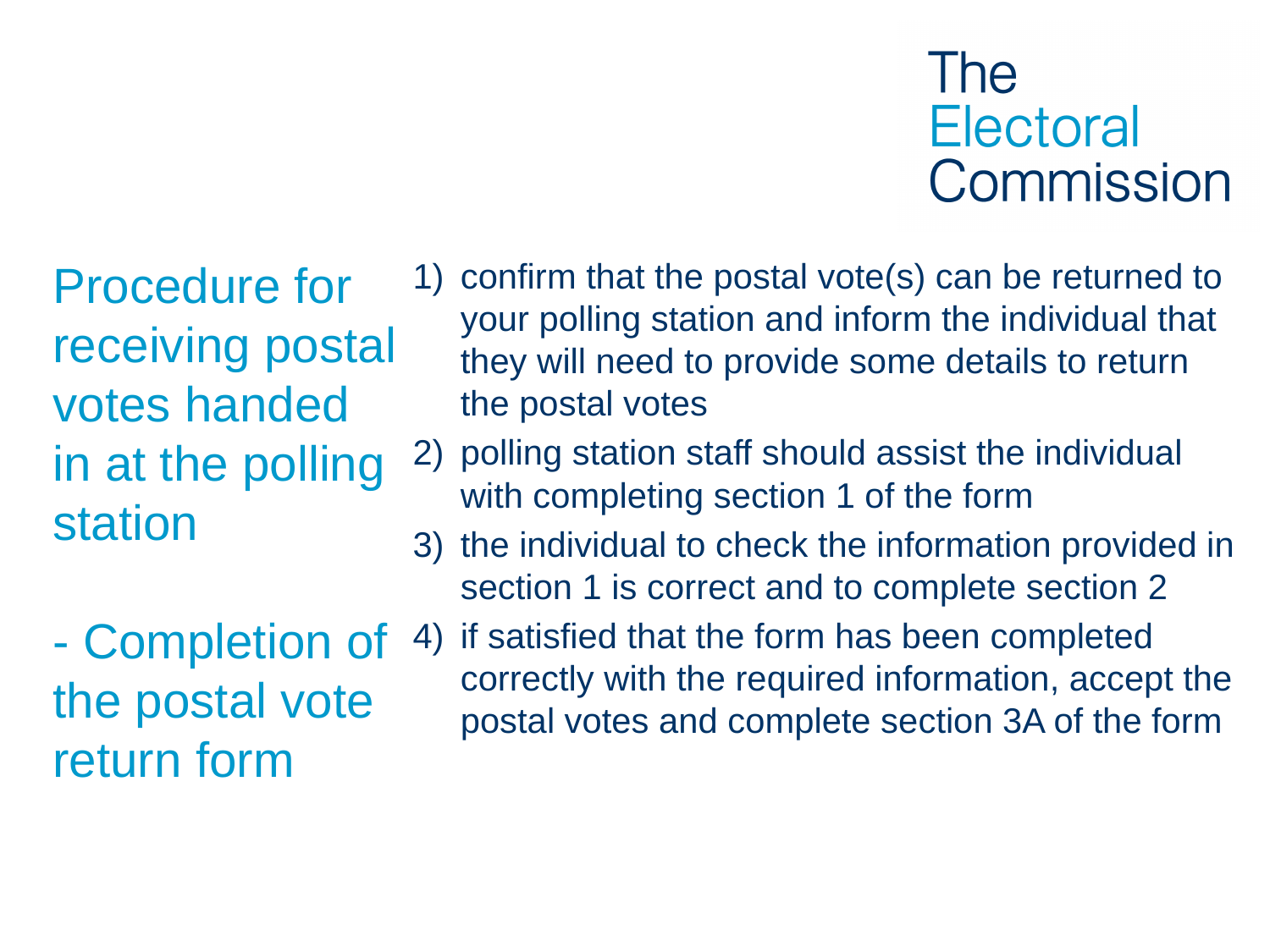

# Procedure for receiving postal votes handed in at the polling station - Completion of the postal vote return form
confirm that the postal vote(s) can be returned to your polling station and inform the individual that they will need to provide some details to return the postal votes
polling station staff should assist the individual with completing section 1 of the form
the individual to check the information provided in section 1 is correct and to complete section 2
if satisfied that the form has been completed correctly with the required information, accept the postal votes and complete section 3A of the form